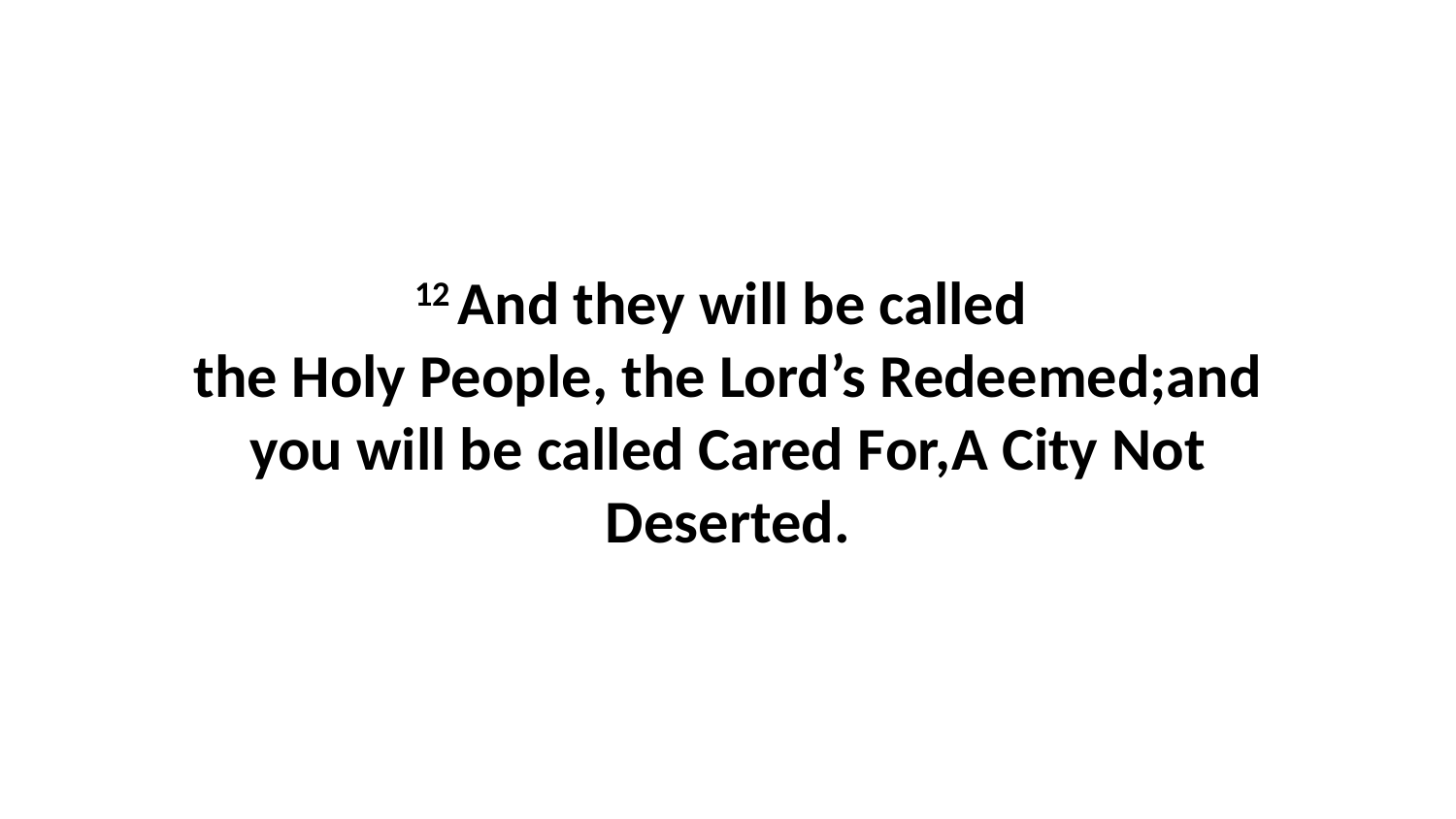

12 And they will be called  the Holy People, the Lord’s Redeemed;and you will be called Cared For,A City Not Deserted.